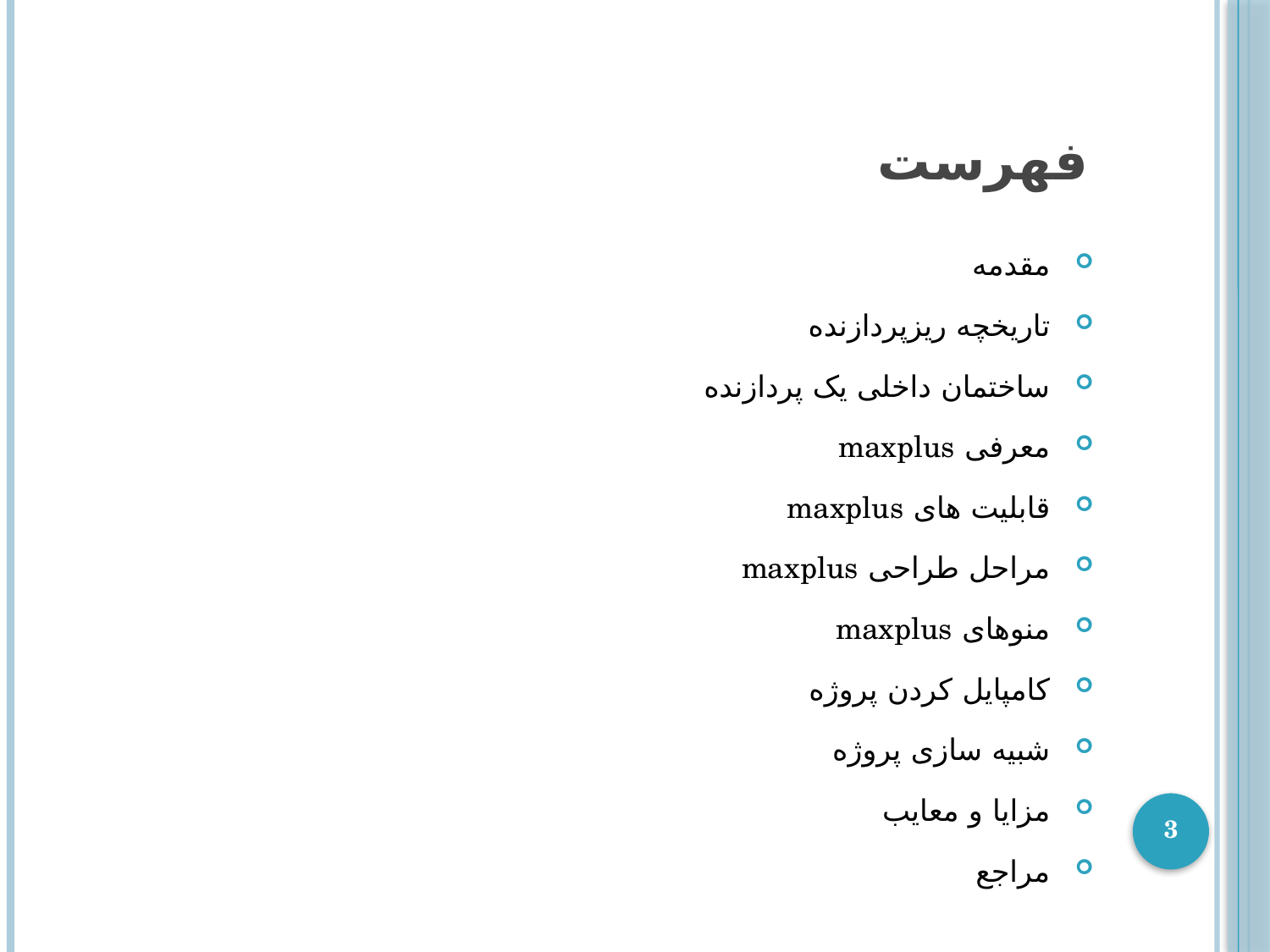

# فهرست
مقدمه
تاریخچه ریزپردازنده
ساختمان داخلی يک پردازنده
معرفی maxplus
قابلیت های maxplus
مراحل طراحی maxplus
منوهای maxplus
کامپایل کردن پروژه
شبیه سازی پروژه
مزایا و معایب
مراجع

3